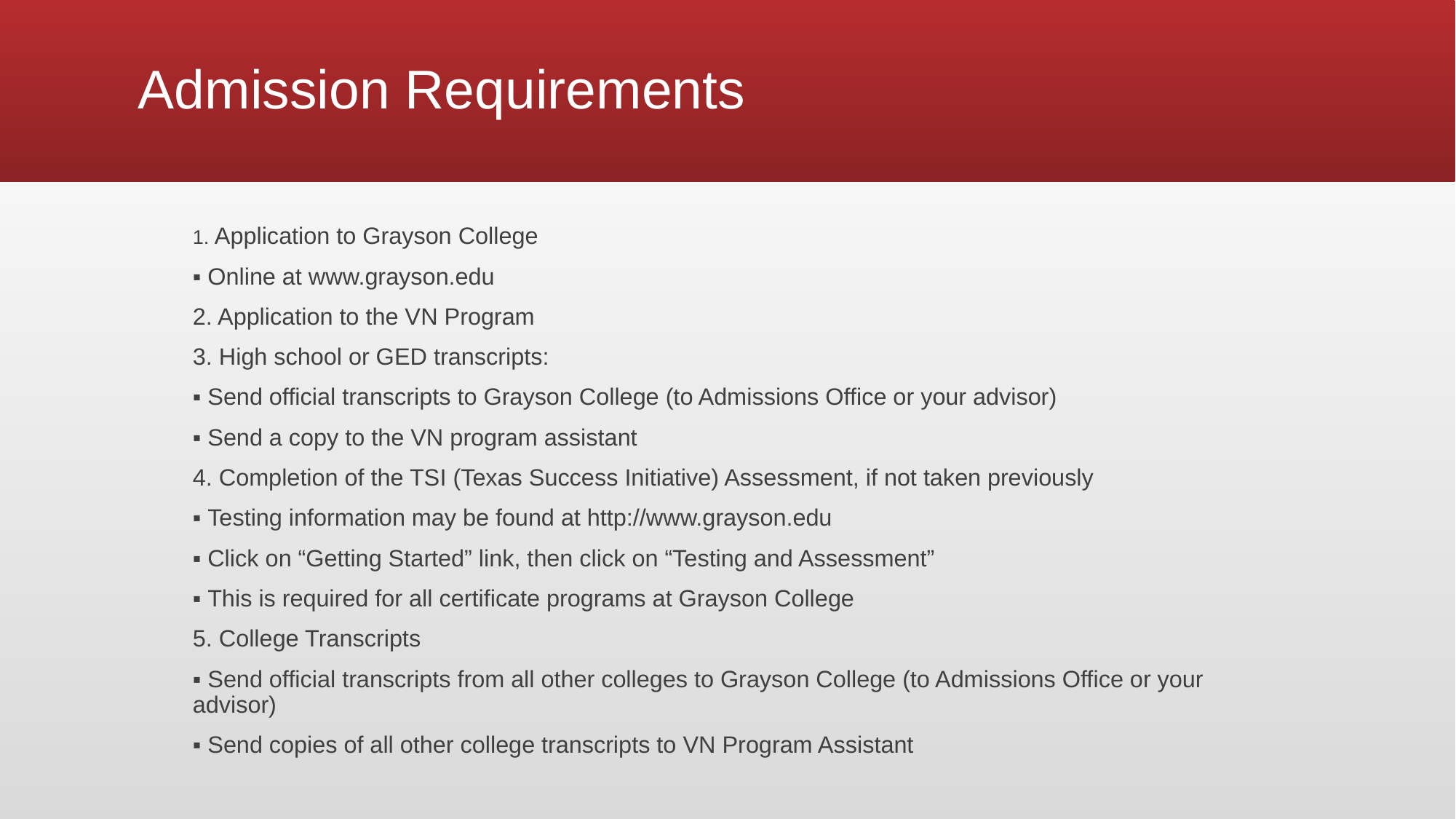

# Admission Requirements
1. Application to Grayson College
▪ Online at www.grayson.edu
2. Application to the VN Program
3. High school or GED transcripts:
▪ Send official transcripts to Grayson College (to Admissions Office or your advisor)
▪ Send a copy to the VN program assistant
4. Completion of the TSI (Texas Success Initiative) Assessment, if not taken previously
▪ Testing information may be found at http://www.grayson.edu
▪ Click on “Getting Started” link, then click on “Testing and Assessment”
▪ This is required for all certificate programs at Grayson College
5. College Transcripts
▪ Send official transcripts from all other colleges to Grayson College (to Admissions Office or your advisor)
▪ Send copies of all other college transcripts to VN Program Assistant